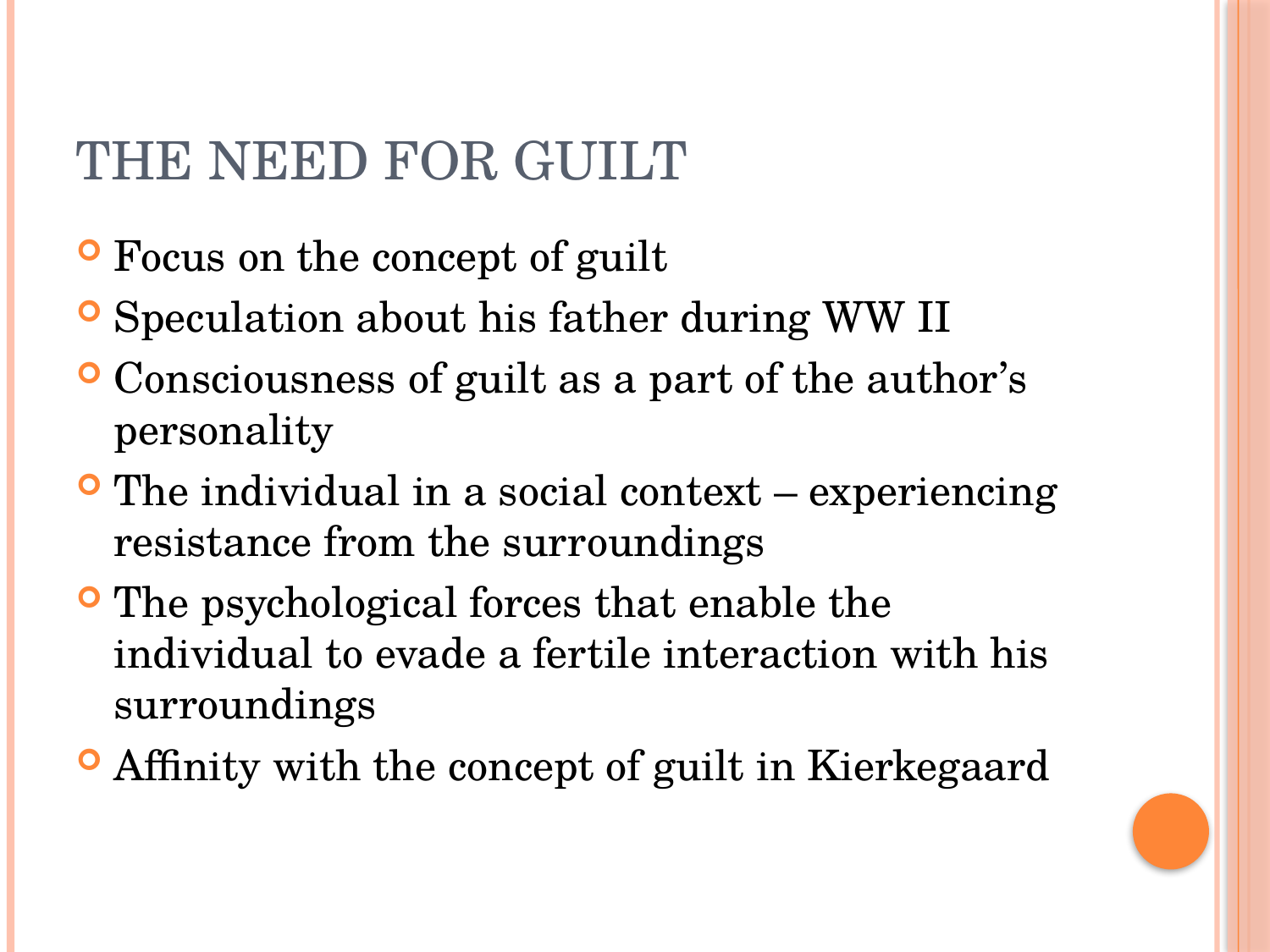

# The need for guilt
Focus on the concept of guilt
Speculation about his father during WW II
Consciousness of guilt as a part of the author’s personality
The individual in a social context – experiencing resistance from the surroundings
The psychological forces that enable the individual to evade a fertile interaction with his surroundings
Affinity with the concept of guilt in Kierkegaard